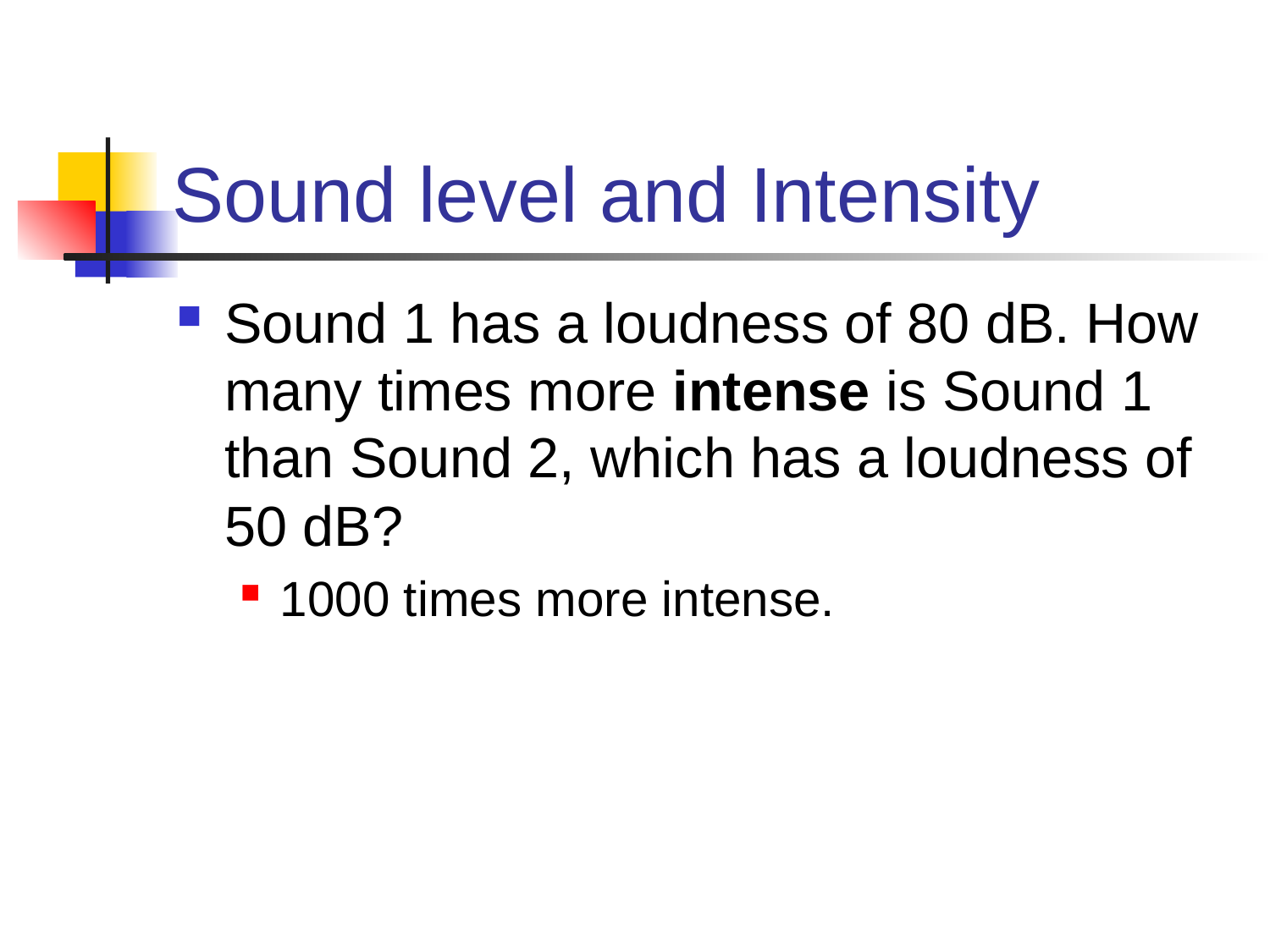

# Sound level and Intensity
Sound 1 has a loudness of 80 dB. How many times more intense is Sound 1 than Sound 2, which has a loudness of 50 dB?
1000 times more intense.